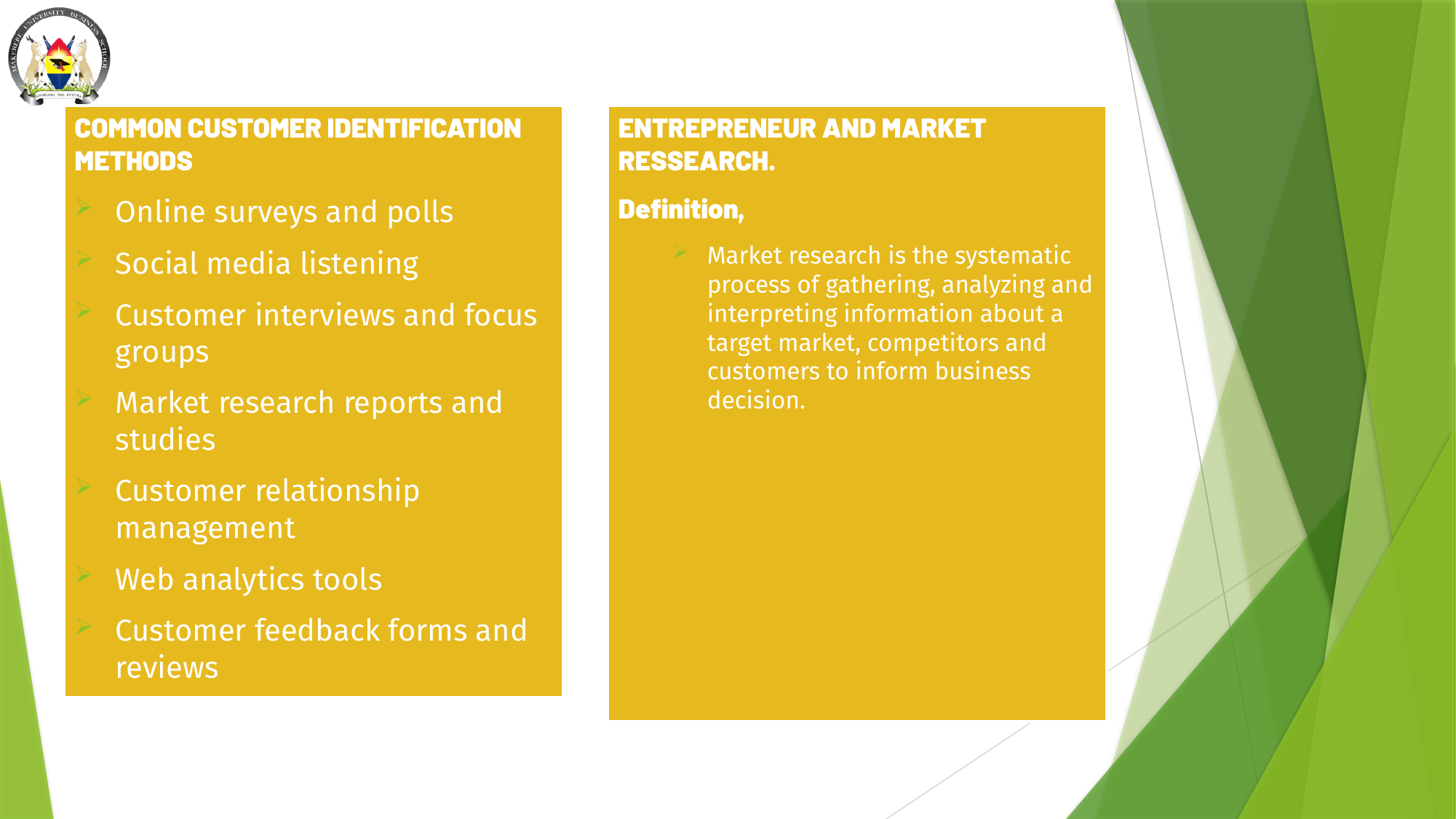

COMMON CUSTOMER IDENTIFICATION METHODS
Online surveys and polls
Social media listening
Customer interviews and focus groups
Market research reports and studies
Customer relationship management
Web analytics tools
Customer feedback forms and reviews
ENTREPRENEUR AND MARKET RESSEARCH.
Definition,
Market research is the systematic process of gathering, analyzing and interpreting information about a target market, competitors and customers to inform business decision.